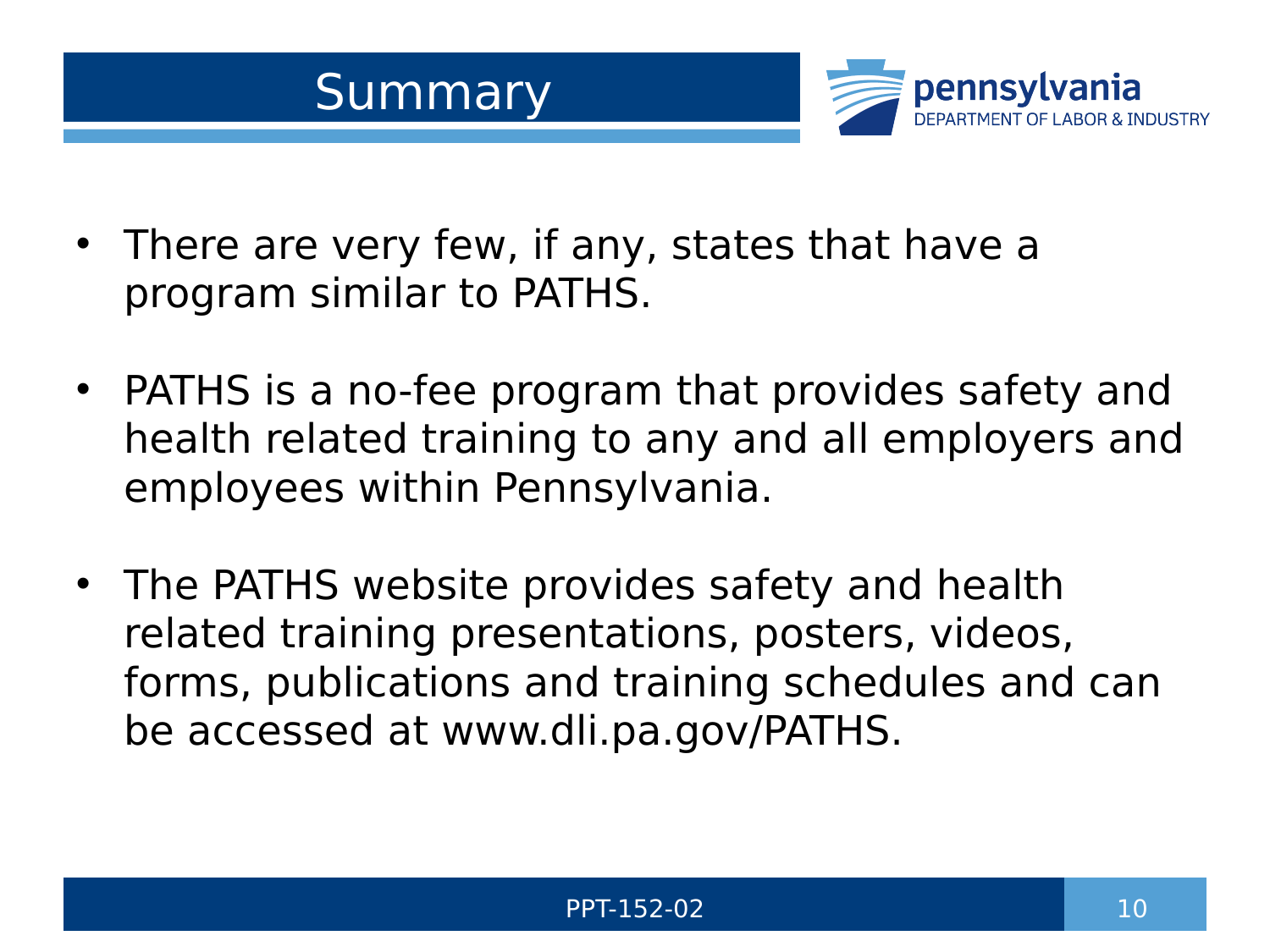

# Summary
There are very few, if any, states that have a program similar to PATHS.

PATHS is a no-fee program that provides safety and health related training to any and all employers and employees within Pennsylvania.

The PATHS website provides safety and health related training presentations, posters, videos, forms, publications and training schedules and can be accessed at www.dli.pa.gov/PATHS.
PPT-152-02
10